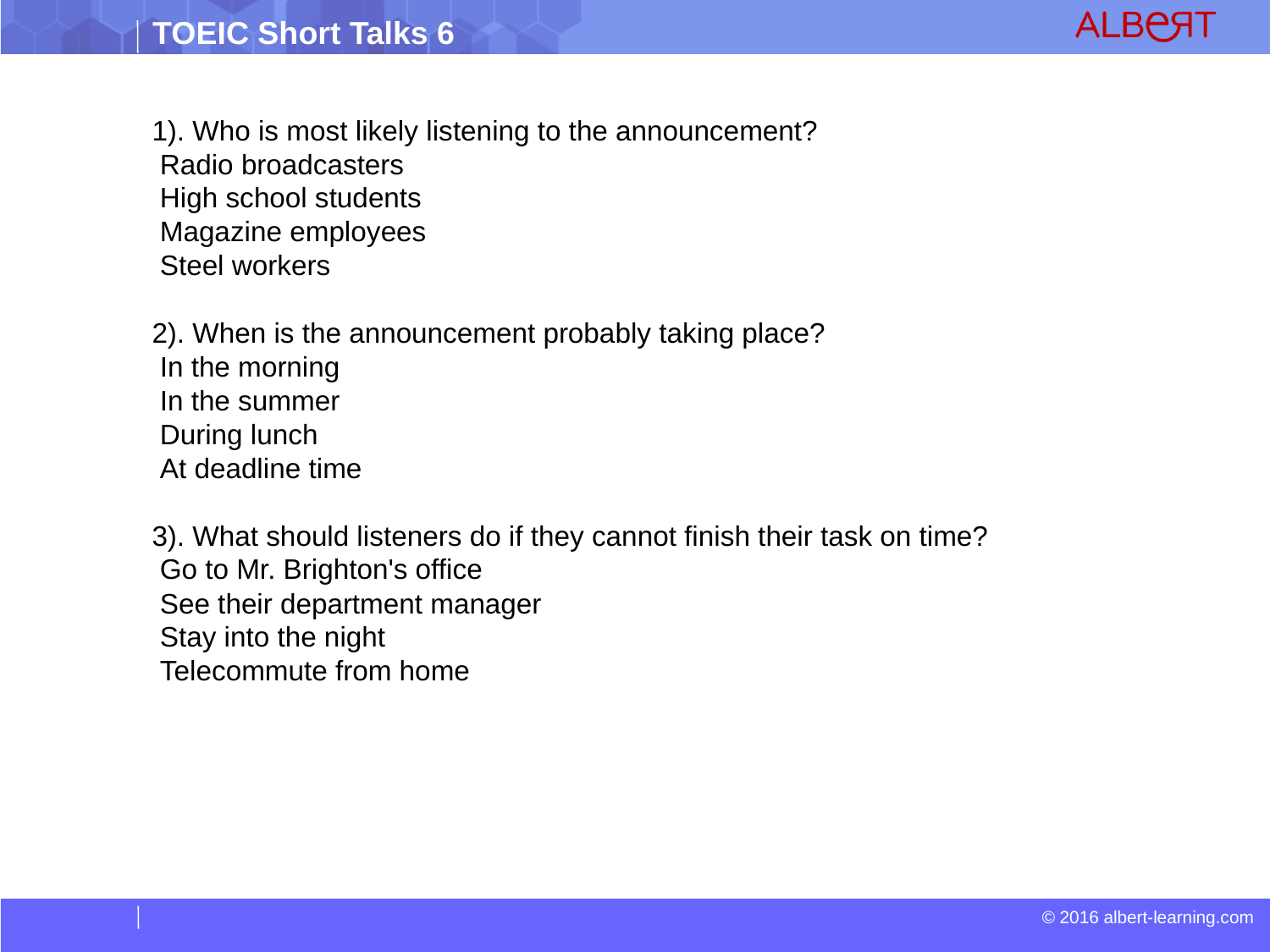

1). Who is most likely listening to the announcement?
 Radio broadcasters
 High school students
 Magazine employees
 Steel workers
2). When is the announcement probably taking place?
 In the morning
 In the summer
 During lunch
 At deadline time
3). What should listeners do if they cannot finish their task on time?
 Go to Mr. Brighton's office
 See their department manager
 Stay into the night
 Telecommute from home